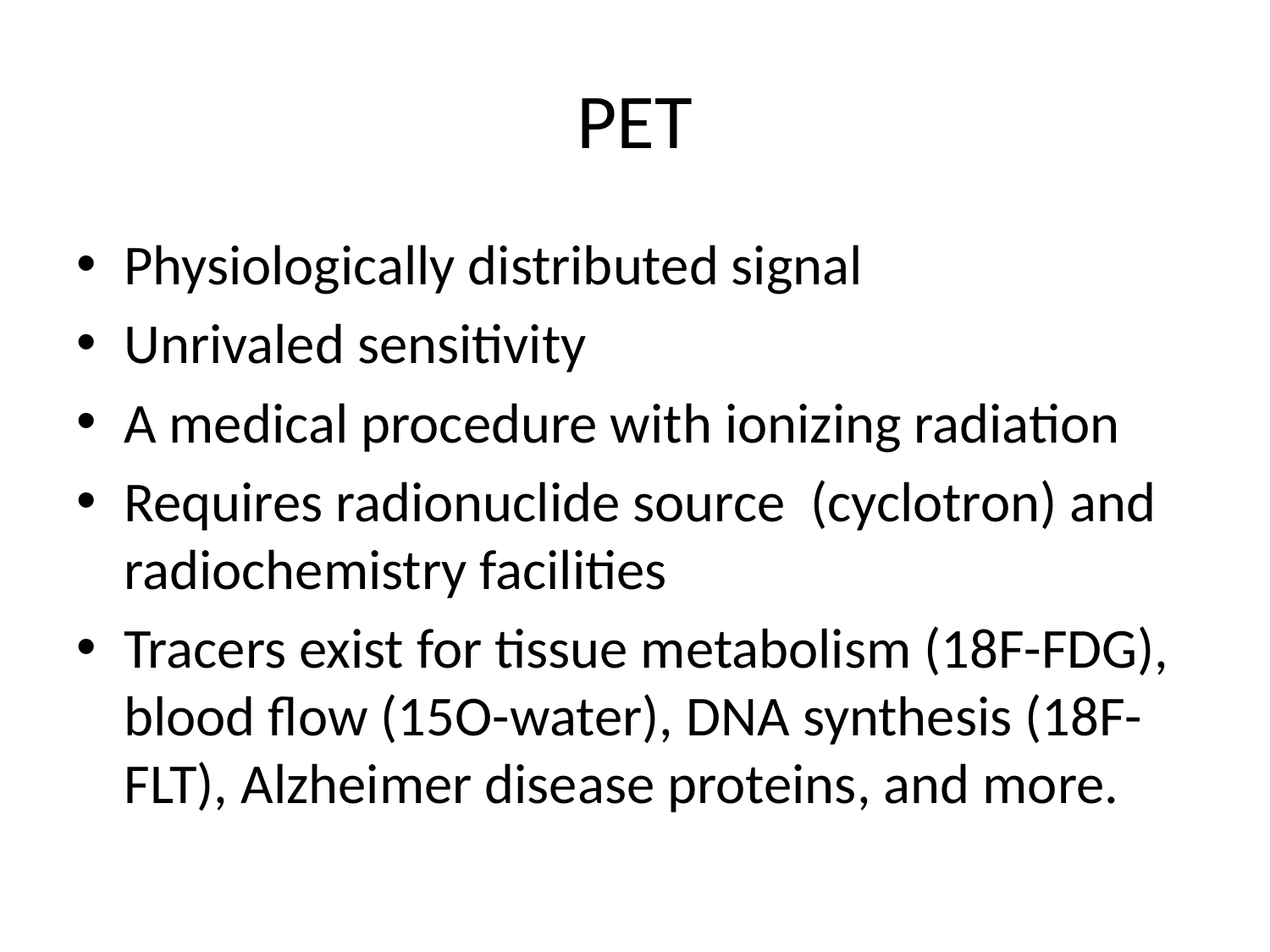

# PET
Physiologically distributed signal
Unrivaled sensitivity
A medical procedure with ionizing radiation
Requires radionuclide source  (cyclotron) and radiochemistry facilities
Tracers exist for tissue metabolism (18F-FDG), blood flow (15O-water), DNA synthesis (18F-FLT), Alzheimer disease proteins, and more.